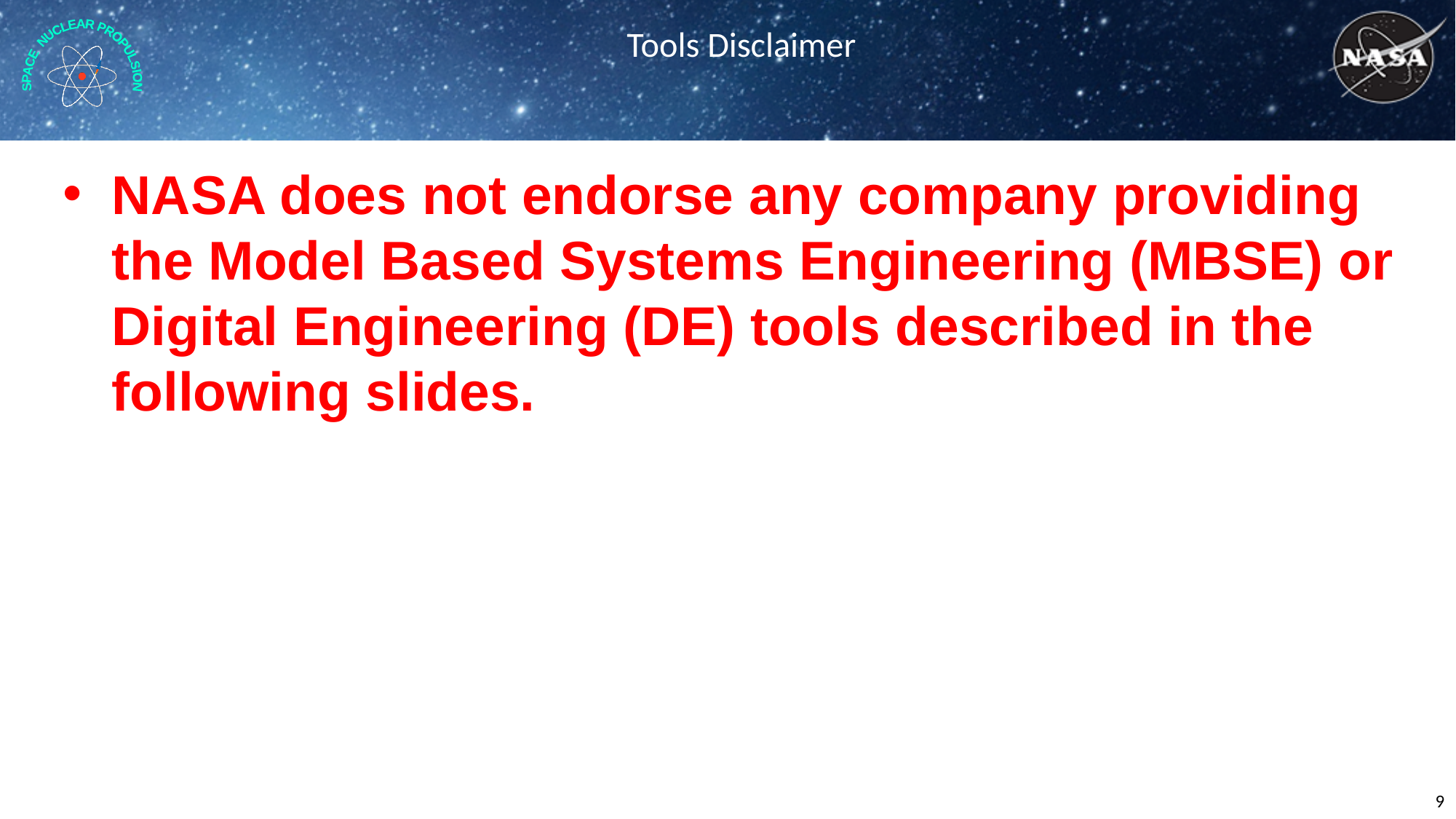

# Tools Disclaimer
NASA does not endorse any company providing the Model Based Systems Engineering (MBSE) or Digital Engineering (DE) tools described in the following slides.

9